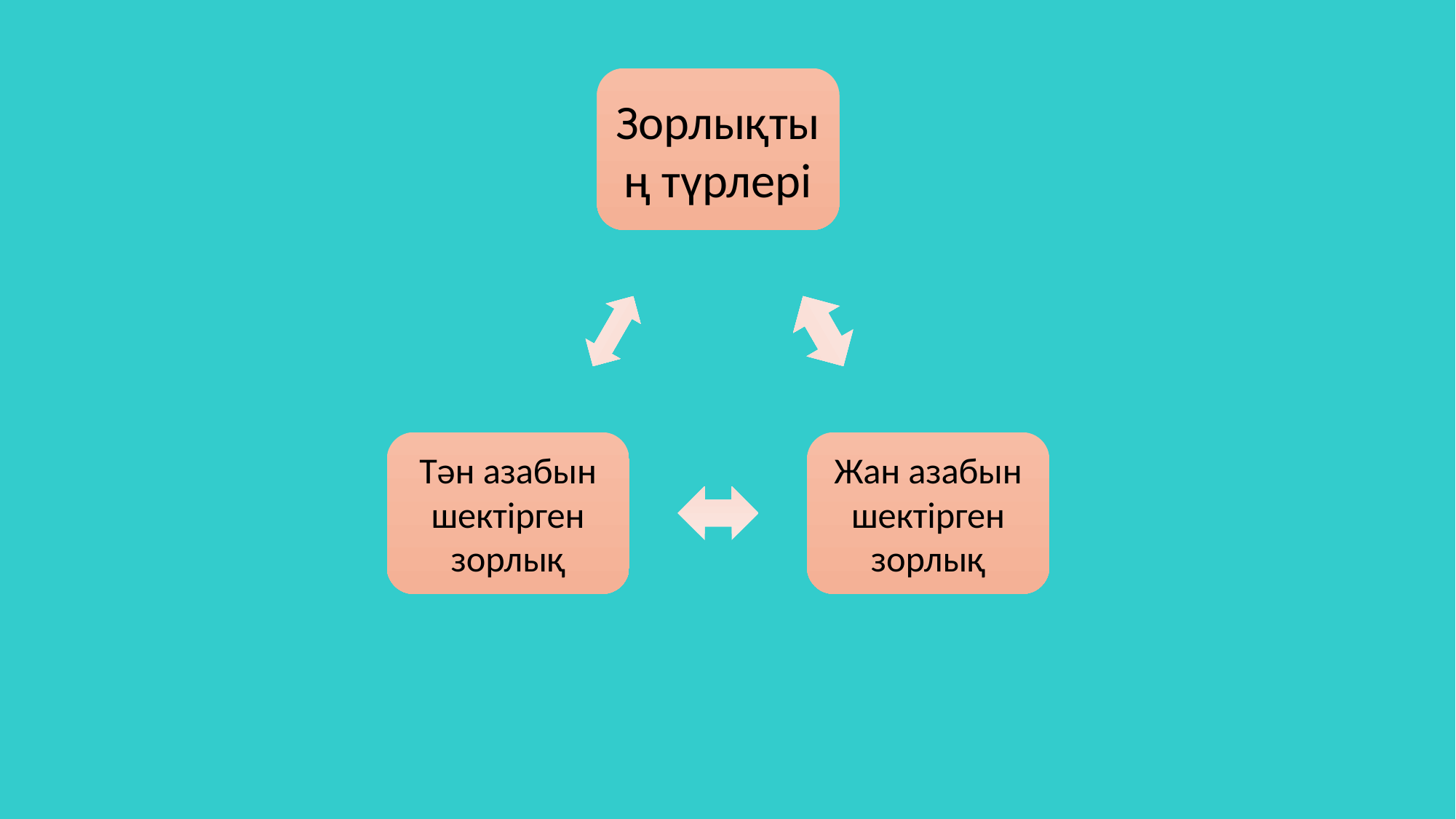

Зорлықтың түрлері
Жан азабын шектірген зорлық
Тән азабын шектірген зорлық